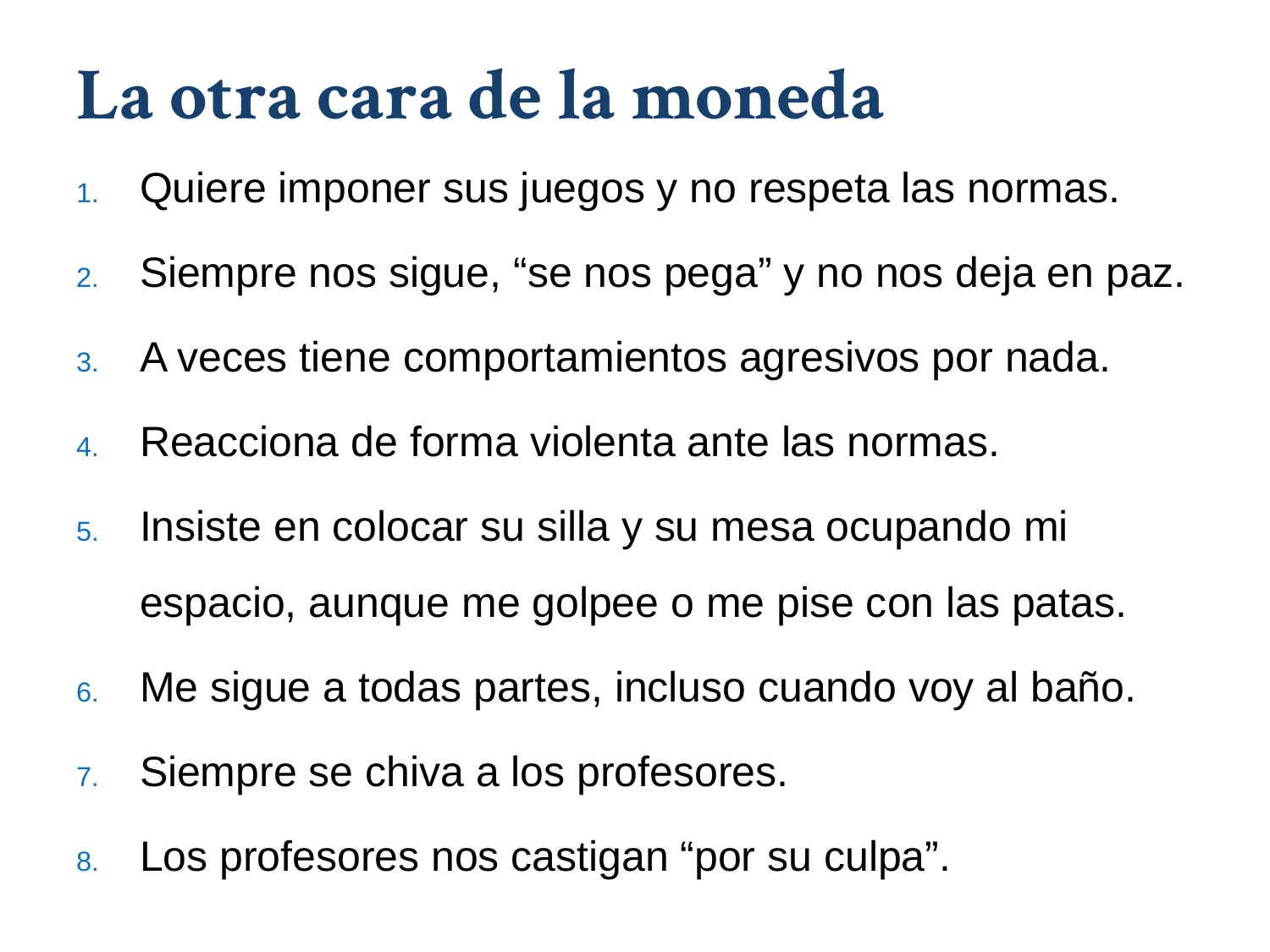

# La otra cara de la moneda
Quiere imponer sus juegos y no respeta las normas.
Siempre nos sigue, “se nos pega” y no nos deja en paz.
A veces tiene comportamientos agresivos por nada.
Reacciona de forma violenta ante las normas.
Insiste en colocar su silla y su mesa ocupando mi espacio, aunque me golpee o me pise con las patas.
Me sigue a todas partes, incluso cuando voy al baño.
Siempre se chiva a los profesores.
Los profesores nos castigan “por su culpa”.